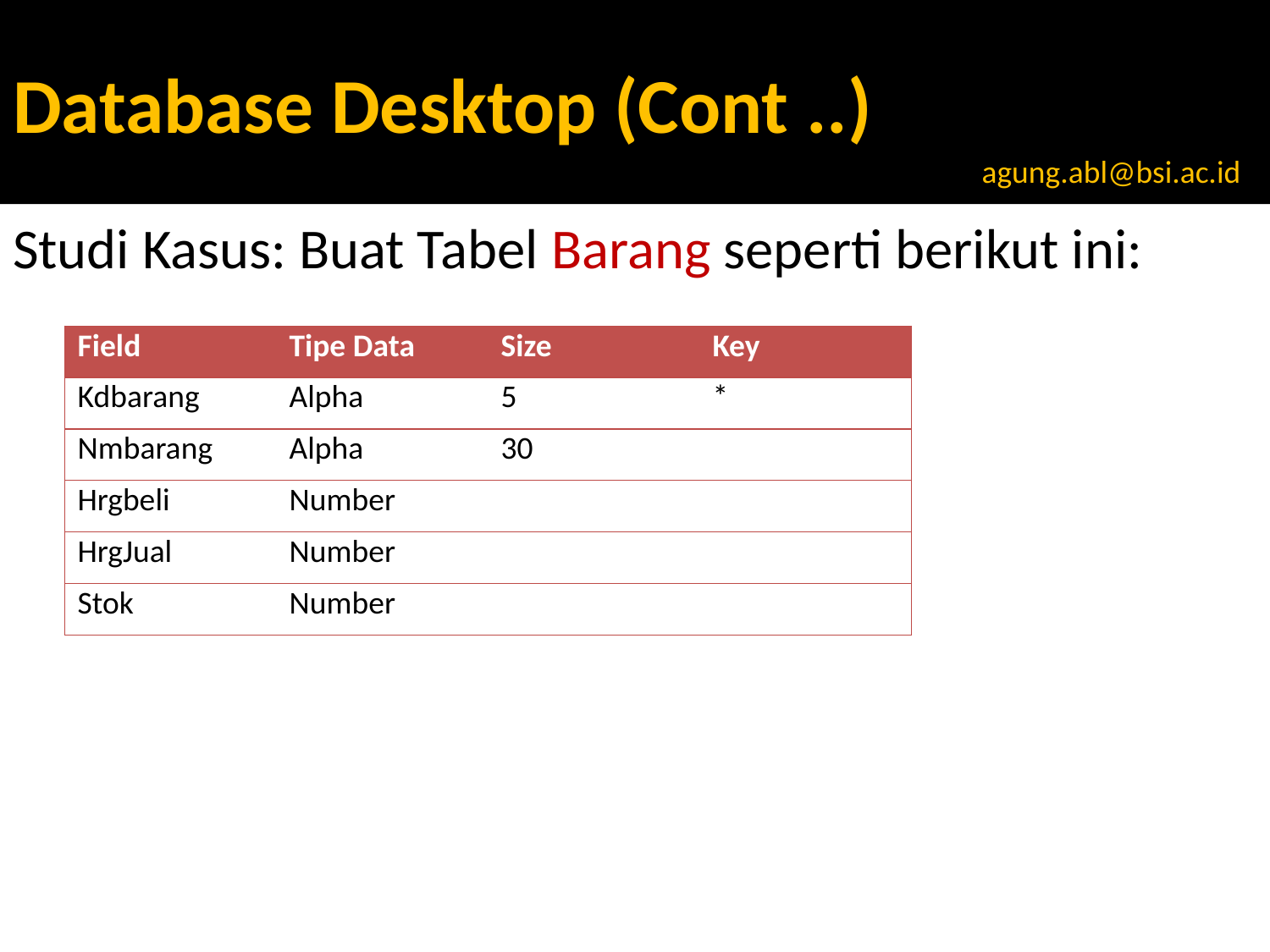

# Database Desktop (Cont ..)
agung.abl@bsi.ac.id
Studi Kasus: Buat Tabel Barang seperti berikut ini:

| Field | Tipe Data | Size | Key |
| --- | --- | --- | --- |
| Kdbarang | Alpha | 5 | \* |
| Nmbarang | Alpha | 30 |  |
| Hrgbeli | Number |  |  |
| HrgJual | Number |  |  |
| Stok | Number |  |  |